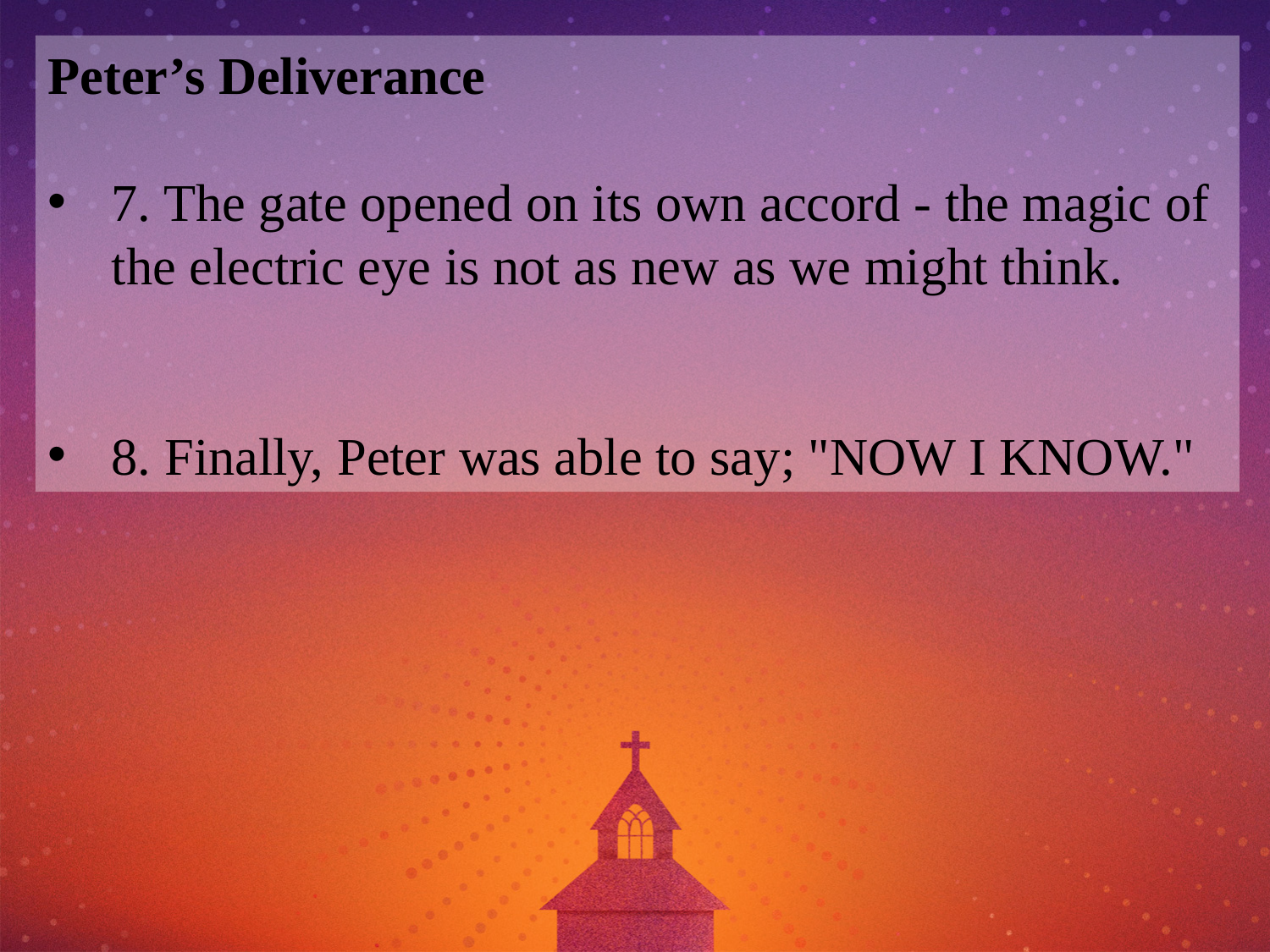

Peter’s Deliverance

7. The gate opened on its own accord - the magic of the electric eye is not as new as we might think.

8. Finally, Peter was able to say; "NOW I KNOW."